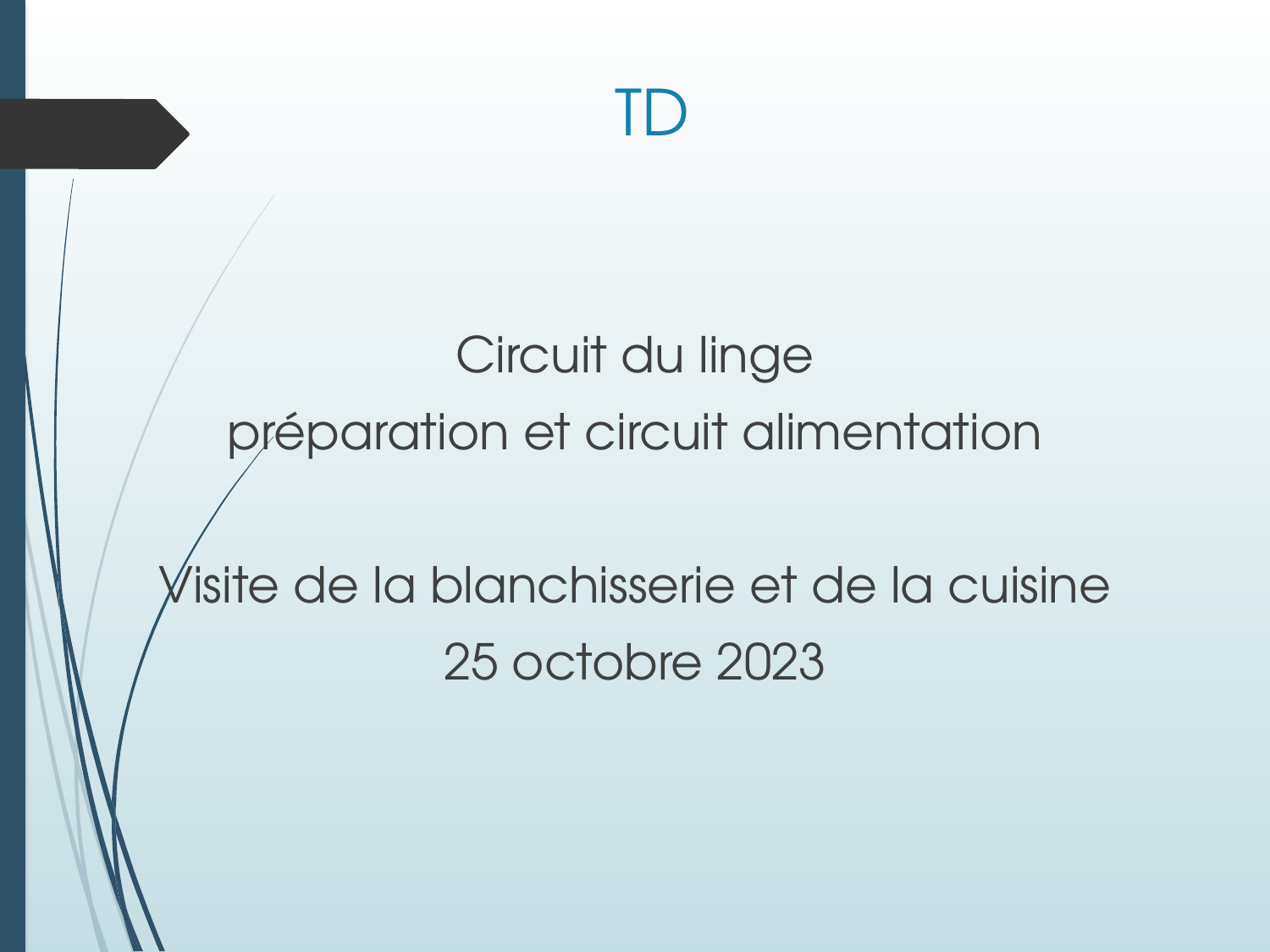

# TD
Circuit du linge
préparation et circuit alimentation

Visite de la blanchisserie et de la cuisine
25 octobre 2023